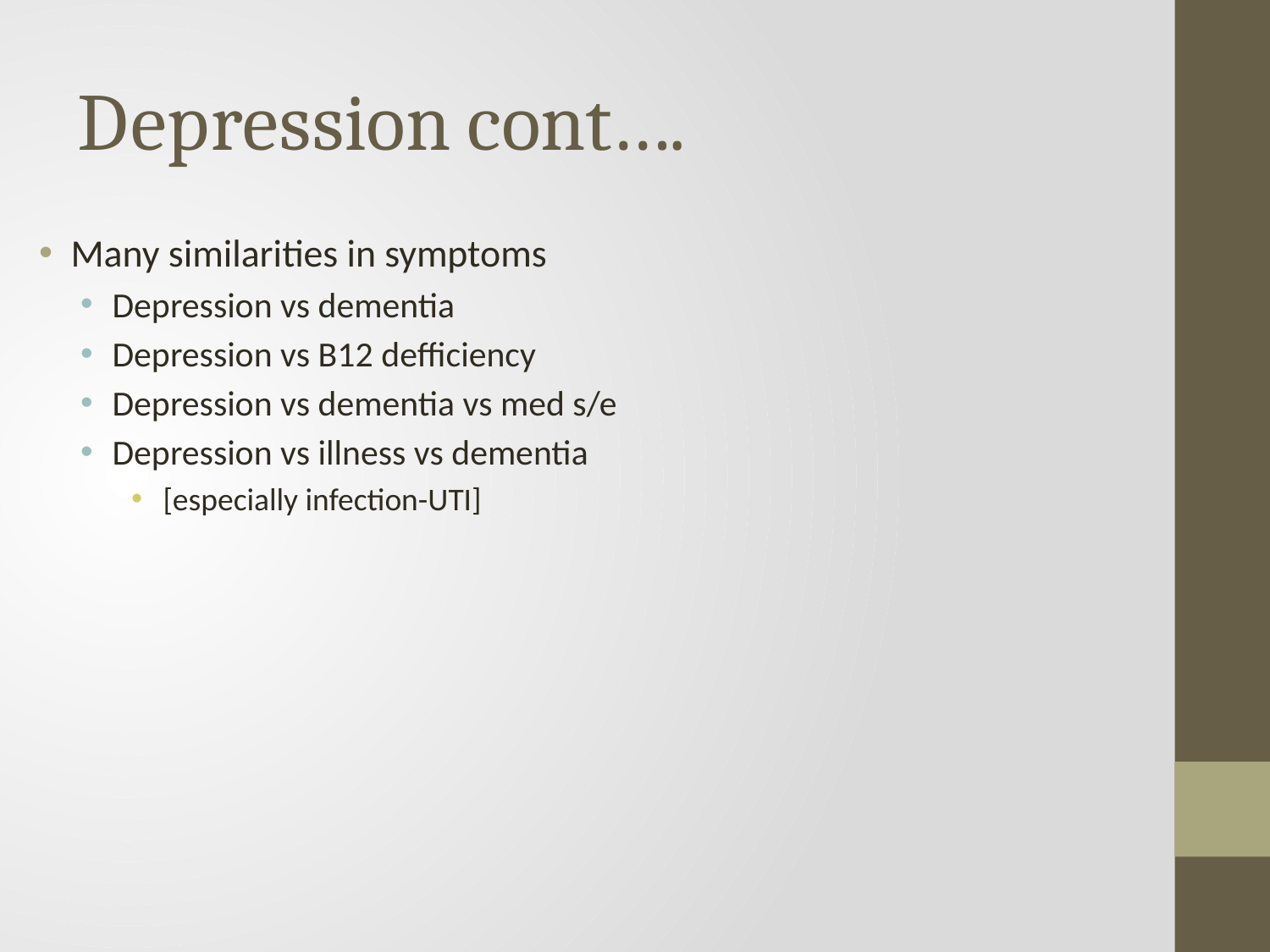

# Depression cont….
Many similarities in symptoms
Depression vs dementia
Depression vs B12 defficiency
Depression vs dementia vs med s/e
Depression vs illness vs dementia
[especially infection-UTI]